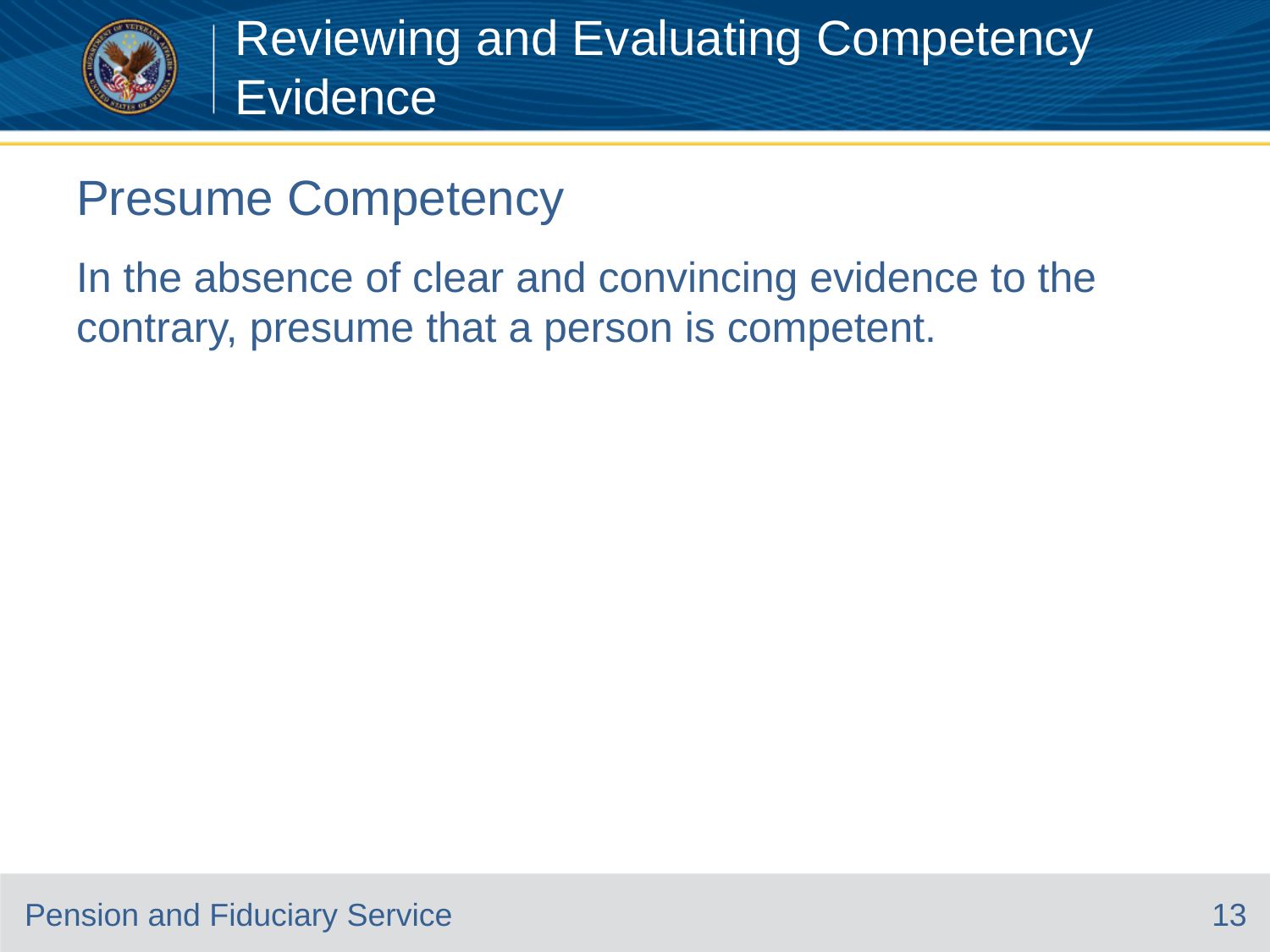

Reviewing and Evaluating Competency Evidence
# Presume Competency
In the absence of clear and convincing evidence to the contrary, presume that a person is competent.

13